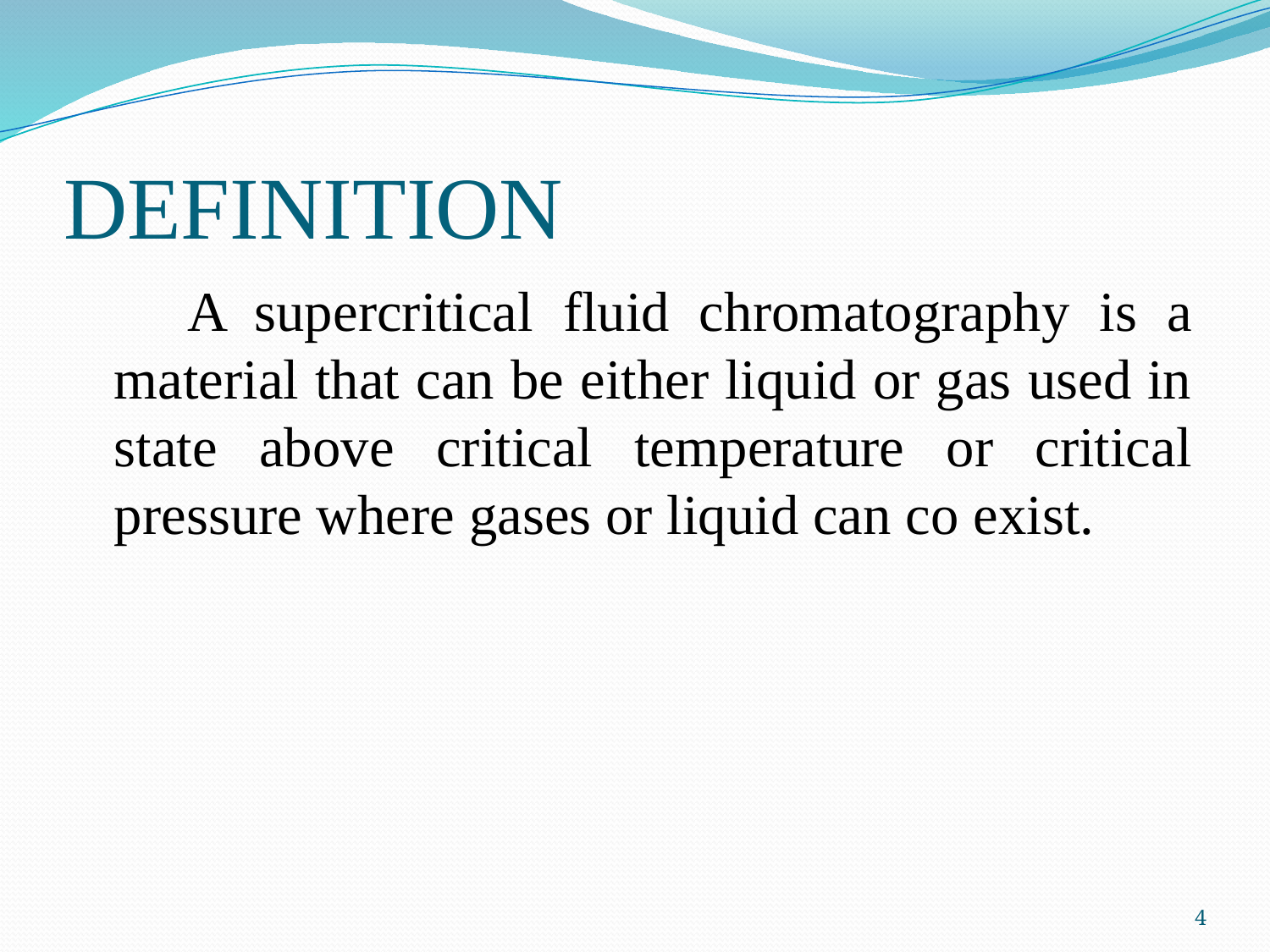

# DEFINITION
    A supercritical fluid chromatography is a material that can be either liquid or gas used in state above critical temperature or critical pressure where gases or liquid can co exist.
4